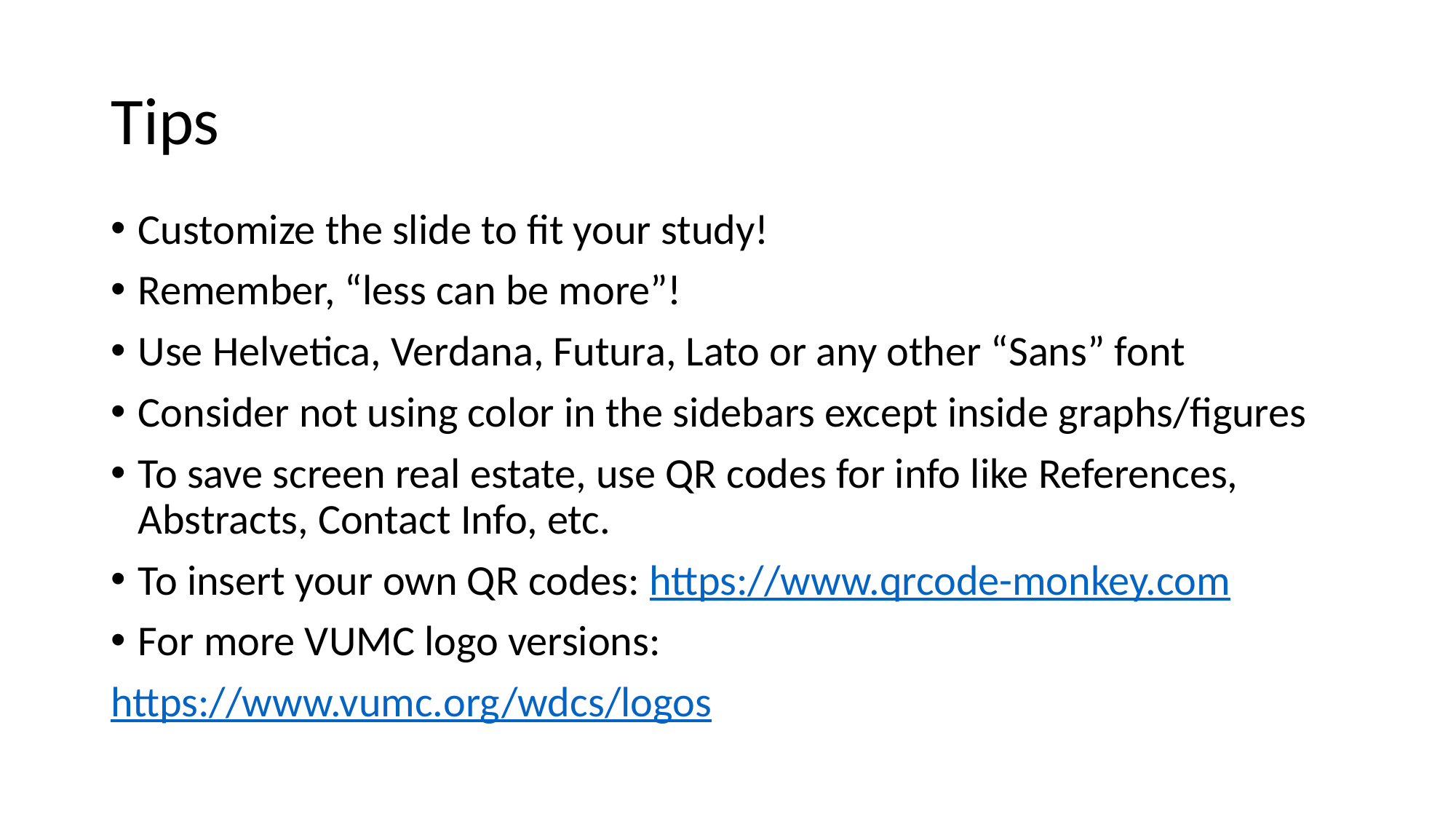

# Tips
Customize the slide to fit your study!
Remember, “less can be more”!
Use Helvetica, Verdana, Futura, Lato or any other “Sans” font
Consider not using color in the sidebars except inside graphs/figures
To save screen real estate, use QR codes for info like References, Abstracts, Contact Info, etc.
To insert your own QR codes: https://www.qrcode-monkey.com
For more VUMC logo versions:
https://www.vumc.org/wdcs/logos